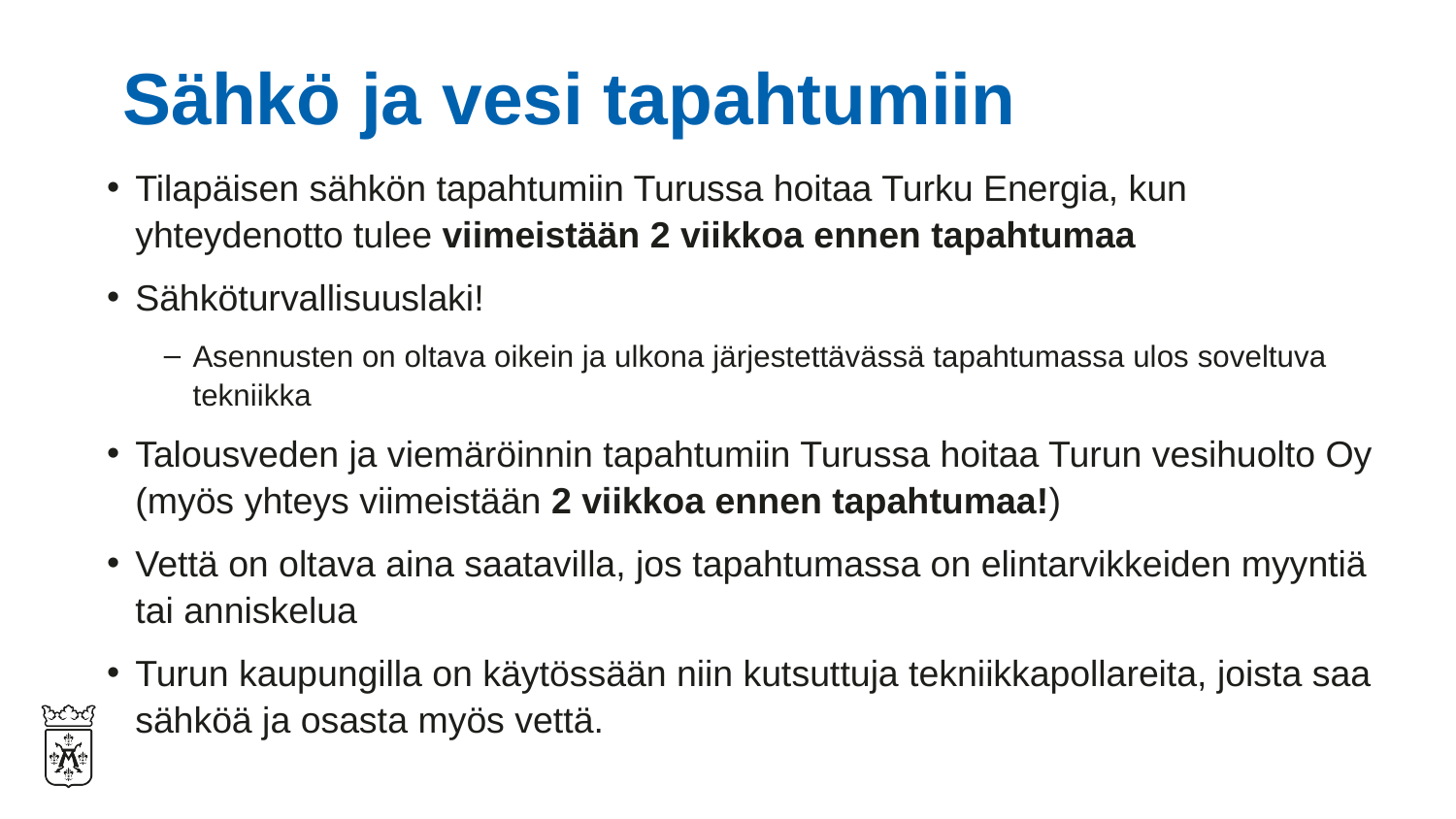

# Sähkö ja vesi tapahtumiin
Tilapäisen sähkön tapahtumiin Turussa hoitaa Turku Energia, kun yhteydenotto tulee viimeistään 2 viikkoa ennen tapahtumaa
Sähköturvallisuuslaki!
Asennusten on oltava oikein ja ulkona järjestettävässä tapahtumassa ulos soveltuva tekniikka
Talousveden ja viemäröinnin tapahtumiin Turussa hoitaa Turun vesihuolto Oy (myös yhteys viimeistään 2 viikkoa ennen tapahtumaa!)
Vettä on oltava aina saatavilla, jos tapahtumassa on elintarvikkeiden myyntiä tai anniskelua
Turun kaupungilla on käytössään niin kutsuttuja tekniikkapollareita, joista saa sähköä ja osasta myös vettä.